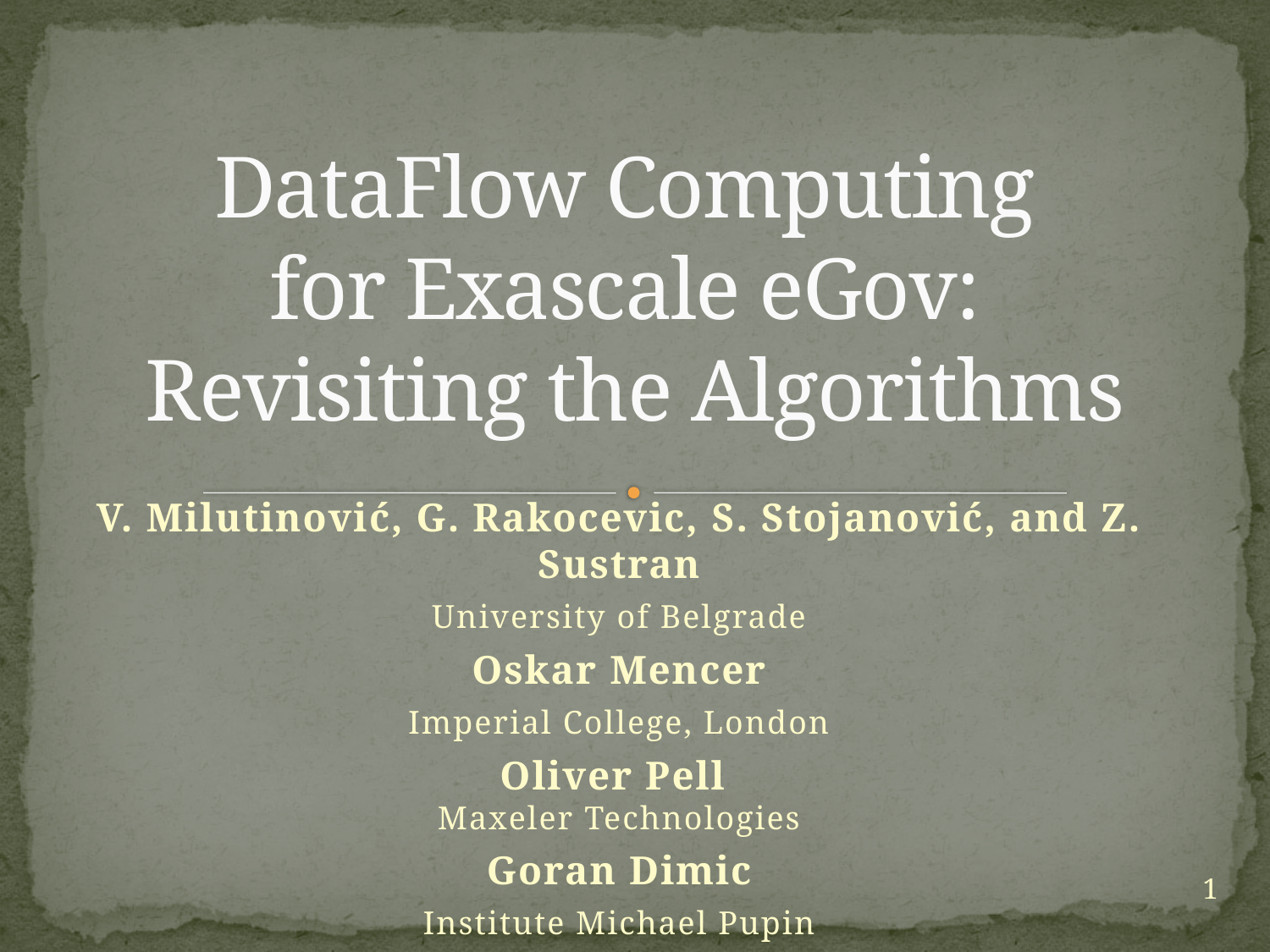

# DataFlow Computing for Exascale eGov: Revisiting the Algorithms
V. Milutinović, G. Rakocevic, S. Stojanović, and Z. Sustran
University of Belgrade
Oskar Mencer
Imperial College, London
Oliver Pell
Maxeler Technologies
Goran Dimic
Institute Michael Pupin

1